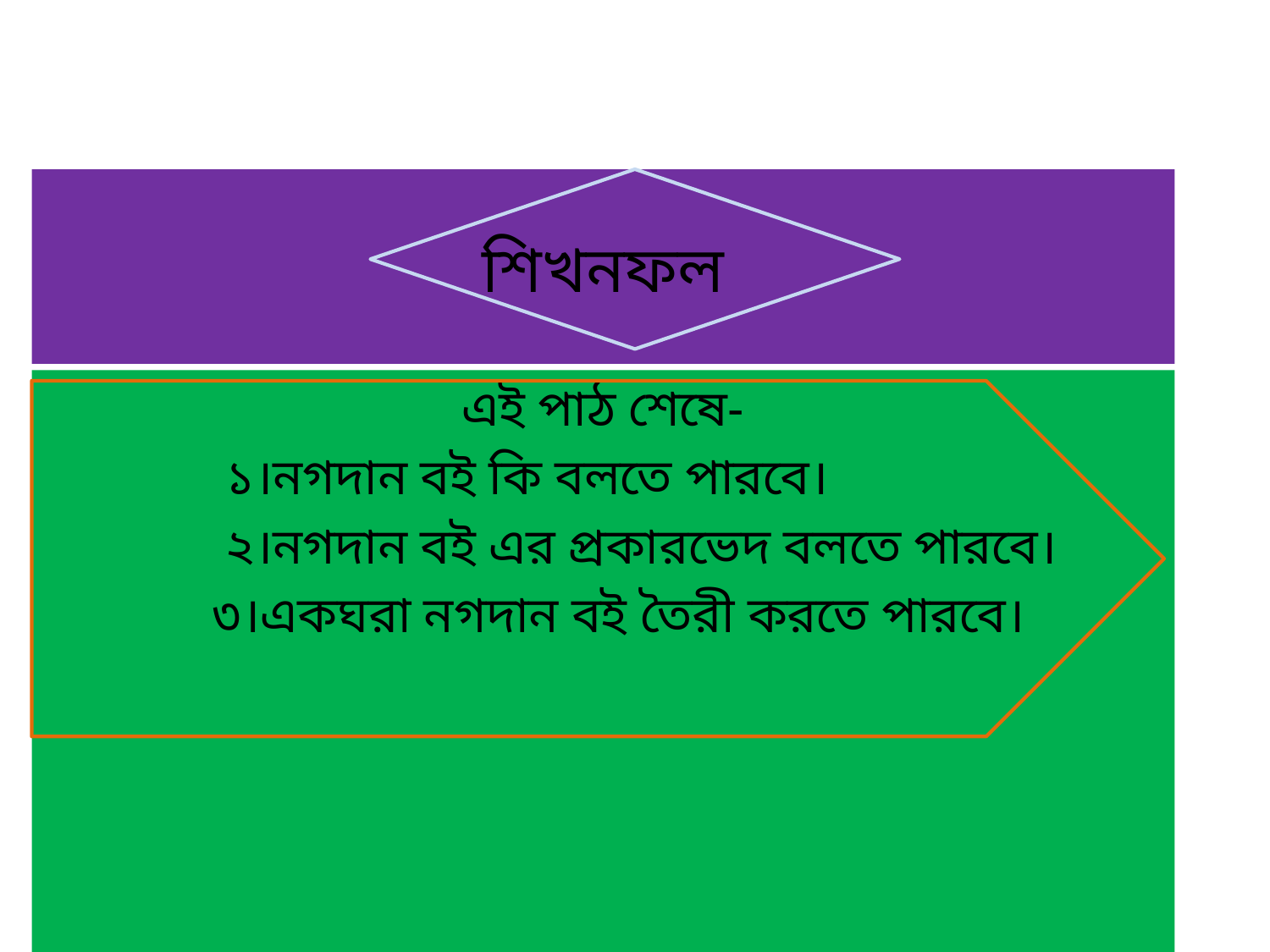

# শিখনফল

এই পাঠ শেষে-
              ১।নগদান বই কি বলতে পারবে।
              ২।নগদান বই এর প্রকারভেদ বলতে পারবে।
             ৩।একঘরা নগদান বই তৈরী করতে পারবে।